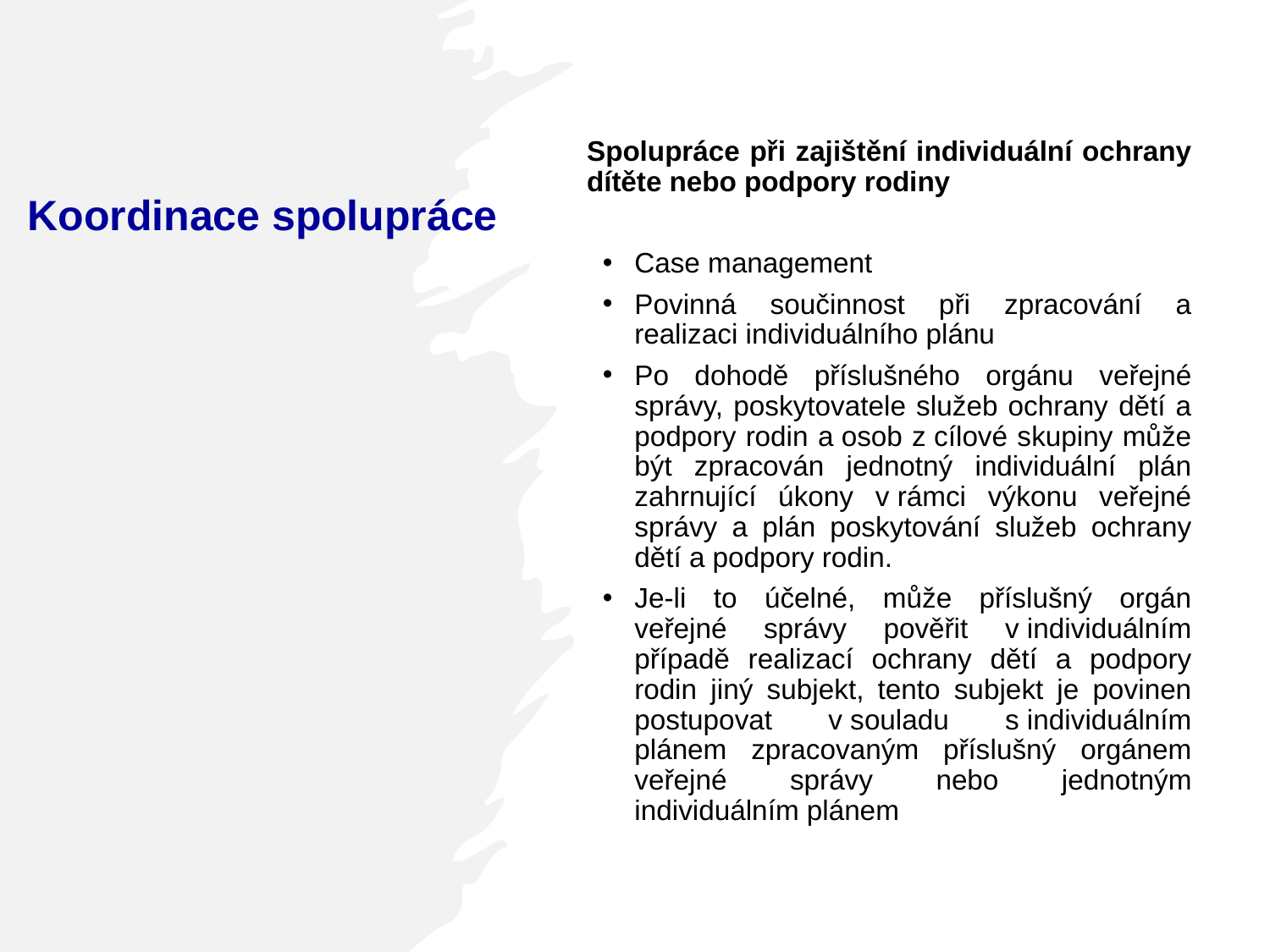

Spolupráce při zajištění individuální ochrany dítěte nebo podpory rodiny

Case management
Povinná součinnost při zpracování a realizaci individuálního plánu
Po dohodě příslušného orgánu veřejné správy, poskytovatele služeb ochrany dětí a podpory rodin a osob z cílové skupiny může být zpracován jednotný individuální plán zahrnující úkony v rámci výkonu veřejné správy a plán poskytování služeb ochrany dětí a podpory rodin.
Je-li to účelné, může příslušný orgán veřejné správy pověřit v individuálním případě realizací ochrany dětí a podpory rodin jiný subjekt, tento subjekt je povinen postupovat v souladu s individuálním plánem zpracovaným příslušný orgánem veřejné správy nebo jednotným individuálním plánem
# Koordinace spolupráce